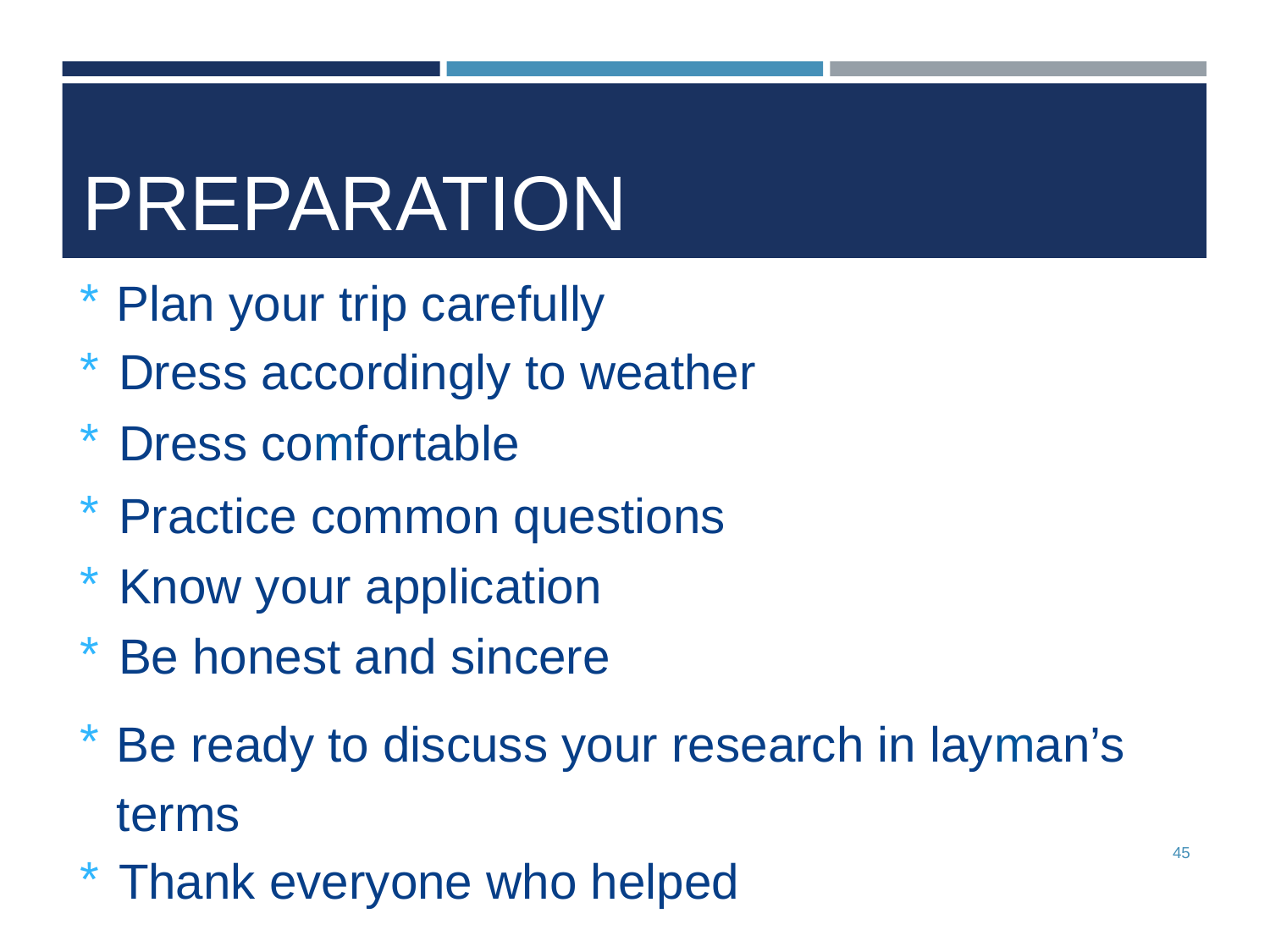

# PREPARATION
Plan your trip carefully
Dress accordingly to weather
Dress comfortable
Practice common questions
Know your application
Be honest and sincere
Be ready to discuss your research in layman’s terms
Thank everyone who helped
45